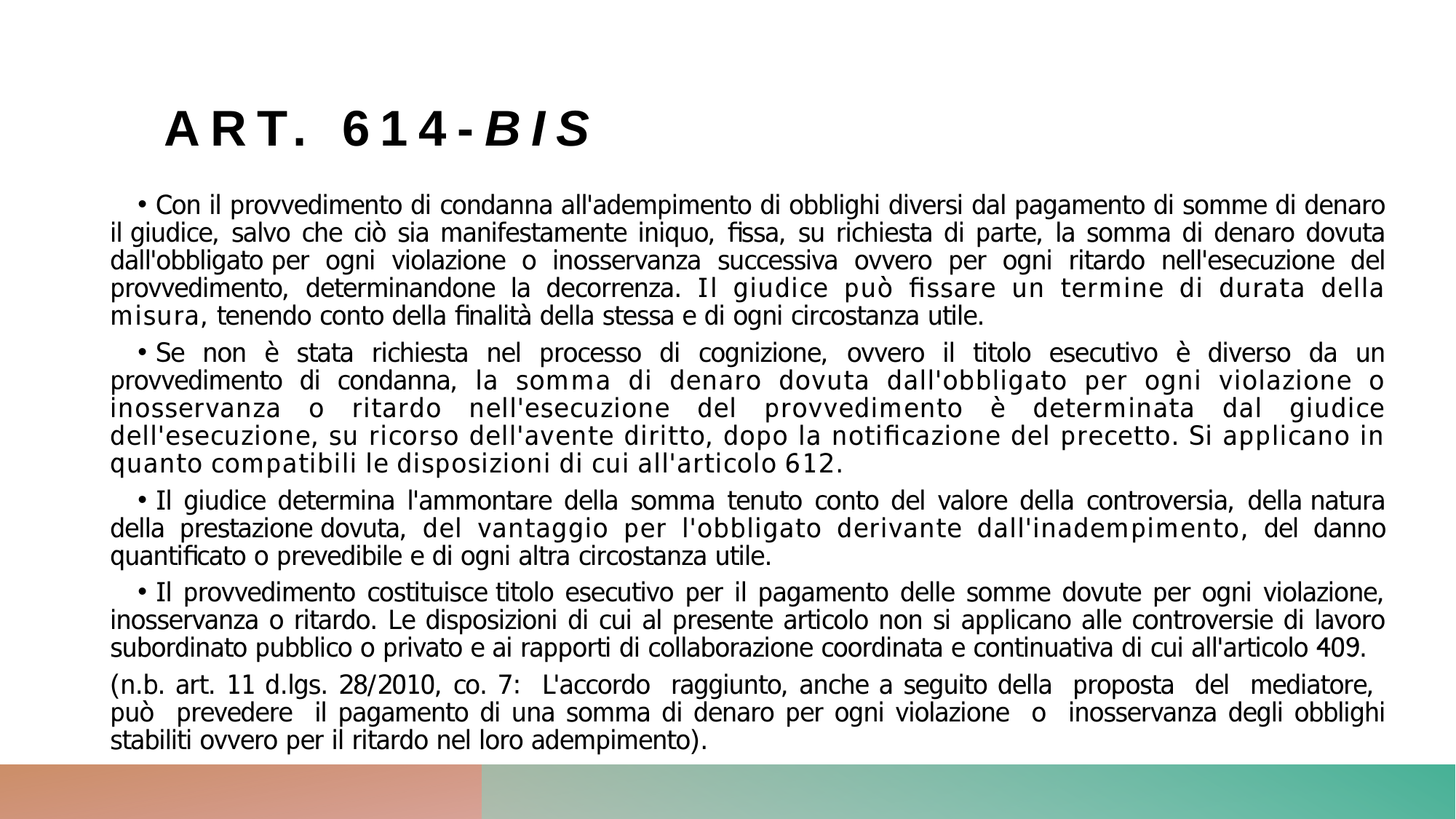

# Art. 614-bis
Con il provvedimento di condanna all'adempimento di obblighi diversi dal pagamento di somme di denaro il giudice, salvo che ciò sia manifestamente iniquo, fissa, su richiesta di parte, la somma di denaro dovuta dall'obbligato per ogni violazione o inosservanza successiva ovvero per ogni ritardo nell'esecuzione del provvedimento, determinandone la decorrenza. Il giudice può fissare un termine di durata della misura, tenendo conto della finalità della stessa e di ogni circostanza utile.
Se non è stata richiesta nel processo di cognizione, ovvero il titolo esecutivo è diverso da un provvedimento di condanna, la somma di denaro dovuta dall'obbligato per ogni violazione o inosservanza o ritardo nell'esecuzione del provvedimento è determinata dal giudice dell'esecuzione, su ricorso dell'avente diritto, dopo la notificazione del precetto. Si applicano in quanto compatibili le disposizioni di cui all'articolo 612.
Il giudice determina l'ammontare della somma tenuto conto del valore della controversia, della natura della prestazione dovuta, del vantaggio per l'obbligato derivante dall'inadempimento, del danno quantificato o prevedibile e di ogni altra circostanza utile.
Il provvedimento costituisce titolo esecutivo per il pagamento delle somme dovute per ogni violazione, inosservanza o ritardo. Le disposizioni di cui al presente articolo non si applicano alle controversie di lavoro subordinato pubblico o privato e ai rapporti di collaborazione coordinata e continuativa di cui all'articolo 409.
(n.b. art. 11 d.lgs. 28/2010, co. 7:  L'accordo  raggiunto, anche a seguito della  proposta  del  mediatore,  può  prevedere  il pagamento di una somma di denaro per ogni violazione  o  inosservanza degli obblighi stabiliti ovvero per il ritardo nel loro adempimento).